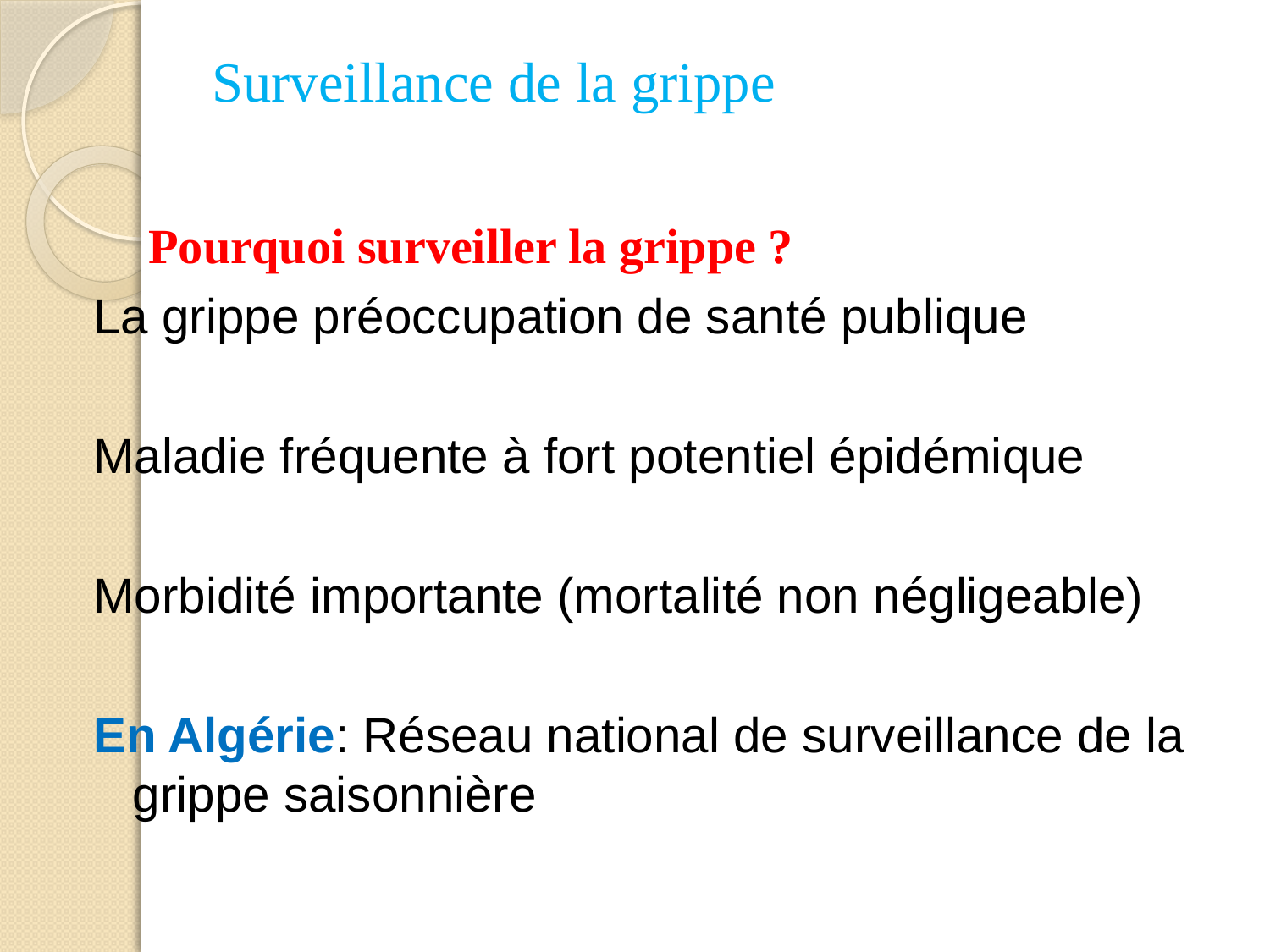

# Surveillance de la grippe
    Pourquoi surveiller la grippe ?
La grippe préoccupation de santé publique

Maladie fréquente à fort potentiel épidémique

Morbidité importante (mortalité non négligeable)

En Algérie: Réseau national de surveillance de la grippe saisonnière